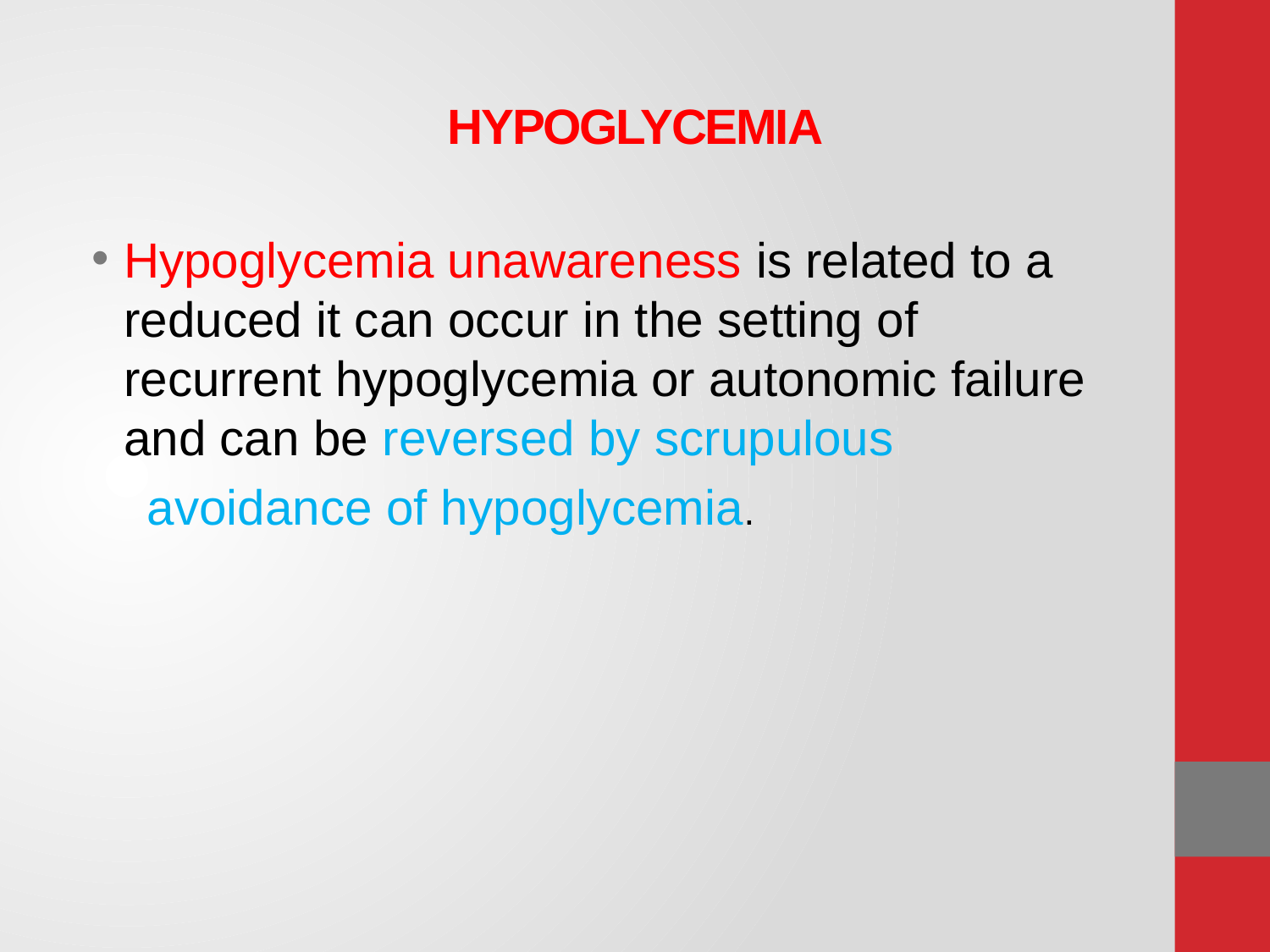

# HYPOGLYCEMIA
Hypoglycemia unawareness is related to a reduced it can occur in the setting of recurrent hypoglycemia or autonomic failure and can be reversed by scrupulous
    avoidance of hypoglycemia.